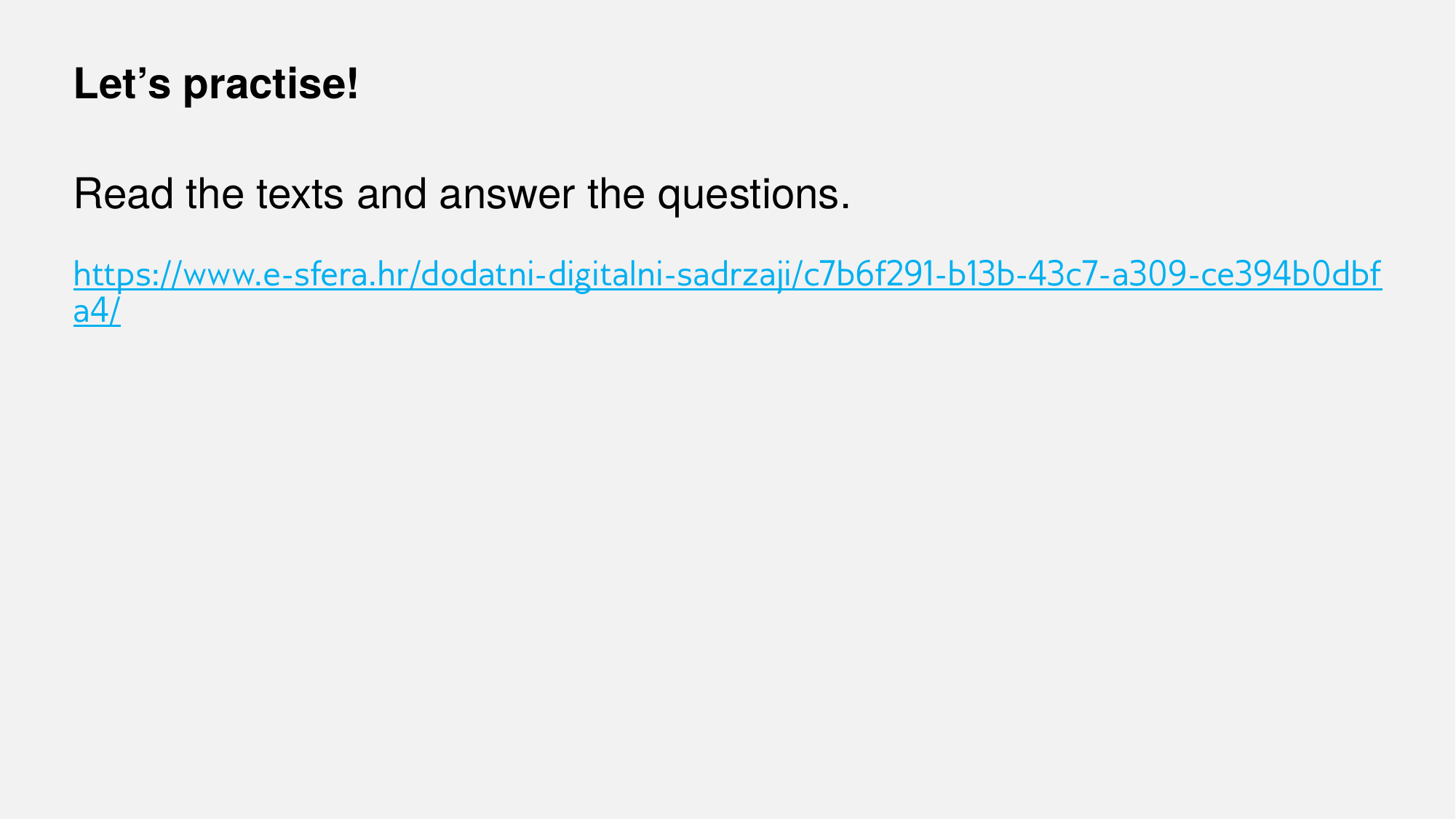

Let’s practise!
Read the texts and answer the questions.

https://www.e-sfera.hr/dodatni-digitalni-sadrzaji/c7b6f291-b13b-43c7-a309-ce394b0dbfa4/